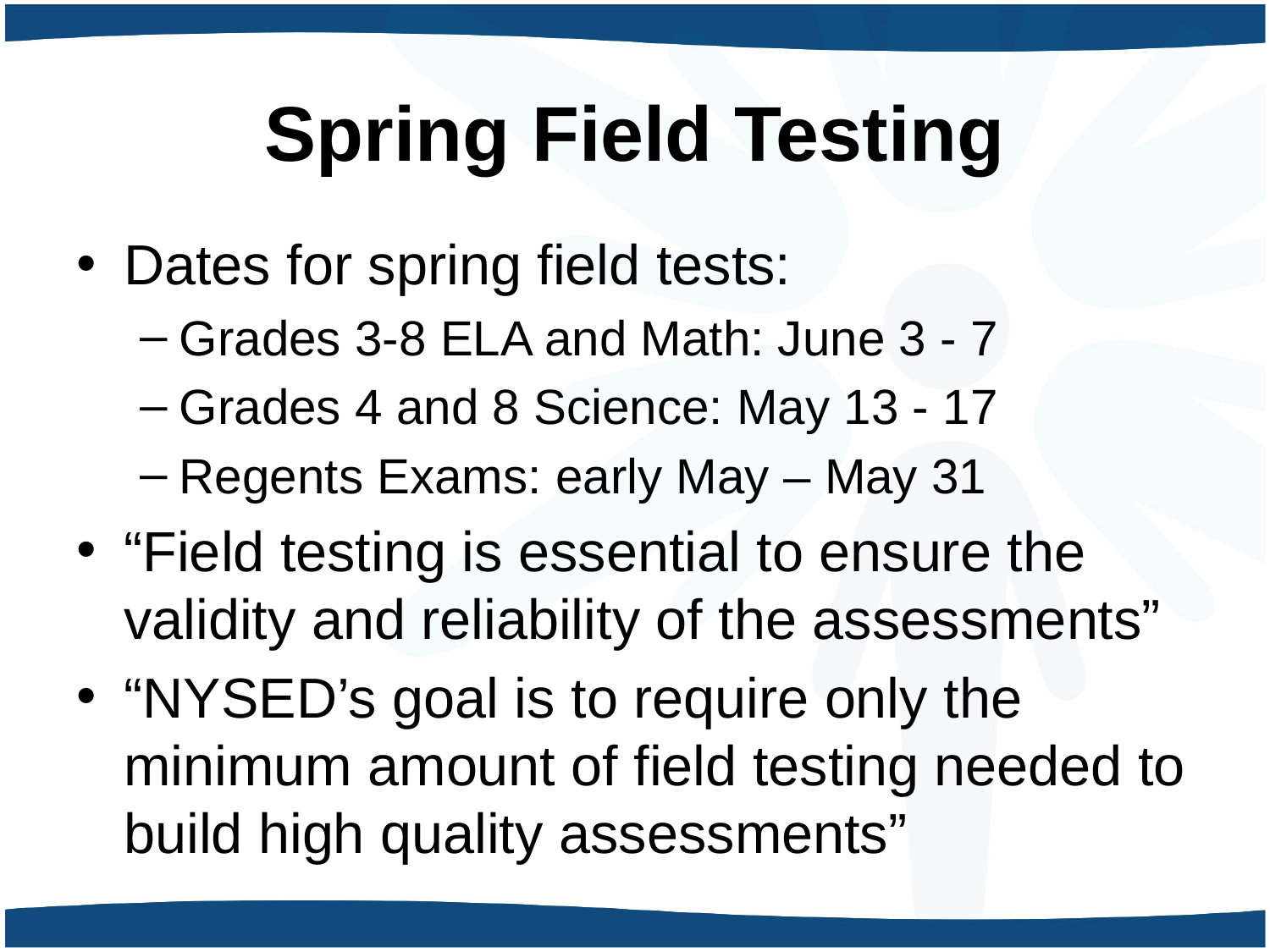

# Spring Field Testing
Dates for spring field tests:
Grades 3-8 ELA and Math: June 3 - 7
Grades 4 and 8 Science: May 13 - 17
Regents Exams: early May – May 31
“Field testing is essential to ensure the validity and reliability of the assessments”
“NYSED’s goal is to require only the minimum amount of field testing needed to build high quality assessments”